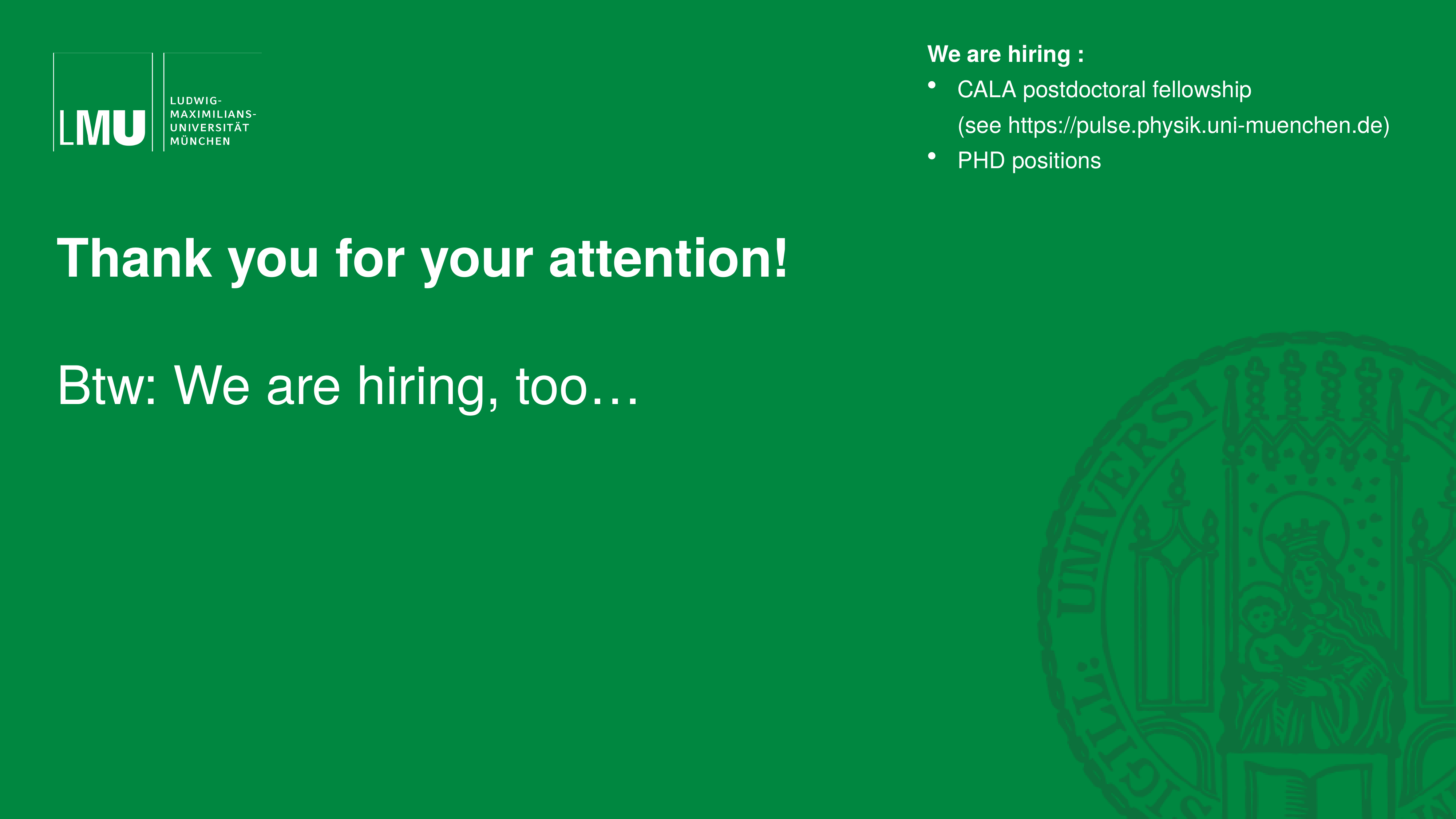

We are hiring :
CALA postdoctoral fellowship
(see https://pulse.physik.uni-muenchen.de)
PHD positions
Thank you for your attention!

Btw: We are hiring, too…